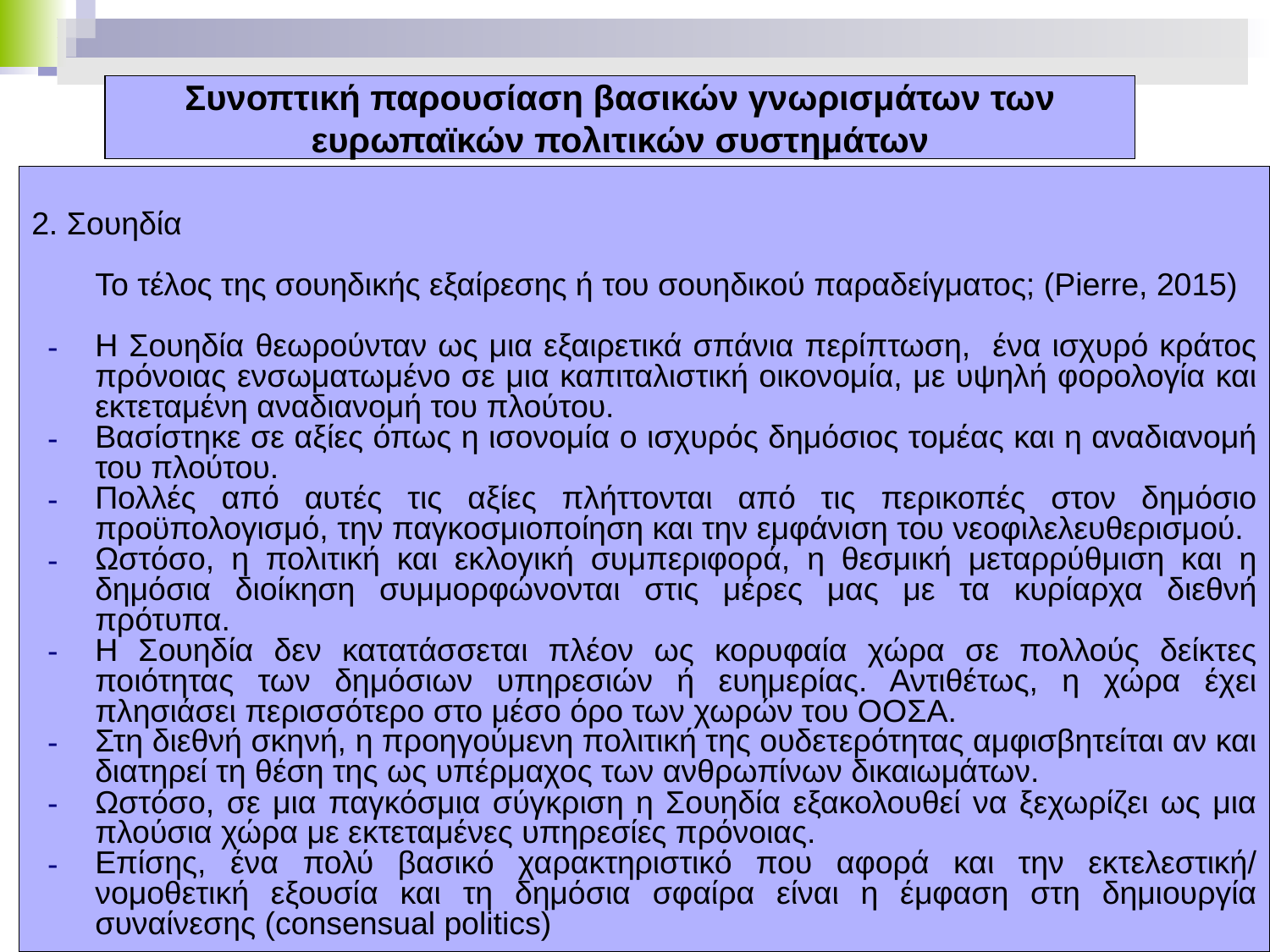

# Συνοπτική παρουσίαση βασικών γνωρισμάτων των ευρωπαϊκών πολιτικών συστημάτων

2. Σουηδία

Το τέλος της σουηδικής εξαίρεσης ή του σουηδικού παραδείγματος; (Pierre, 2015)

H Σουηδία θεωρούνταν ως μια εξαιρετικά σπάνια περίπτωση,  ένα ισχυρό κράτος πρόνοιας ενσωματωμένο σε μια καπιταλιστική οικονομία, με υψηλή φορολογία και εκτεταμένη αναδιανομή του πλούτου.
Βασίστηκε σε αξίες όπως η ισονομία ο ισχυρός δημόσιος τομέας και η αναδιανομή του πλούτου.
Πολλές από αυτές τις αξίες πλήττονται από τις περικοπές στον δημόσιο προϋπολογισμό, την παγκοσμιοποίηση και την εμφάνιση του νεοφιλελευθερισμού.
Ωστόσο, η πολιτική και εκλογική συμπεριφορά, η θεσμική μεταρρύθμιση και η δημόσια διοίκηση συμμορφώνονται στις μέρες μας με τα κυρίαρχα διεθνή πρότυπα.
Η Σουηδία δεν κατατάσσεται πλέον ως κορυφαία χώρα σε πολλούς δείκτες ποιότητας των δημόσιων υπηρεσιών ή ευημερίας. Αντιθέτως, η χώρα έχει πλησιάσει περισσότερο στο μέσο όρο των χωρών του ΟΟΣΑ.
Στη διεθνή σκηνή, η προηγούμενη πολιτική της ουδετερότητας αμφισβητείται αν και διατηρεί τη θέση της ως υπέρμαχος των ανθρωπίνων δικαιωμάτων.
Ωστόσο, σε μια παγκόσμια σύγκριση η Σουηδία εξακολουθεί να ξεχωρίζει ως μια πλούσια χώρα με εκτεταμένες υπηρεσίες πρόνοιας.
Επίσης, ένα πολύ βασικό χαρακτηριστικό που αφορά και την εκτελεστική/ νομοθετική εξουσία και τη δημόσια σφαίρα είναι η έμφαση στη δημιουργία συναίνεσης (consensual politics)